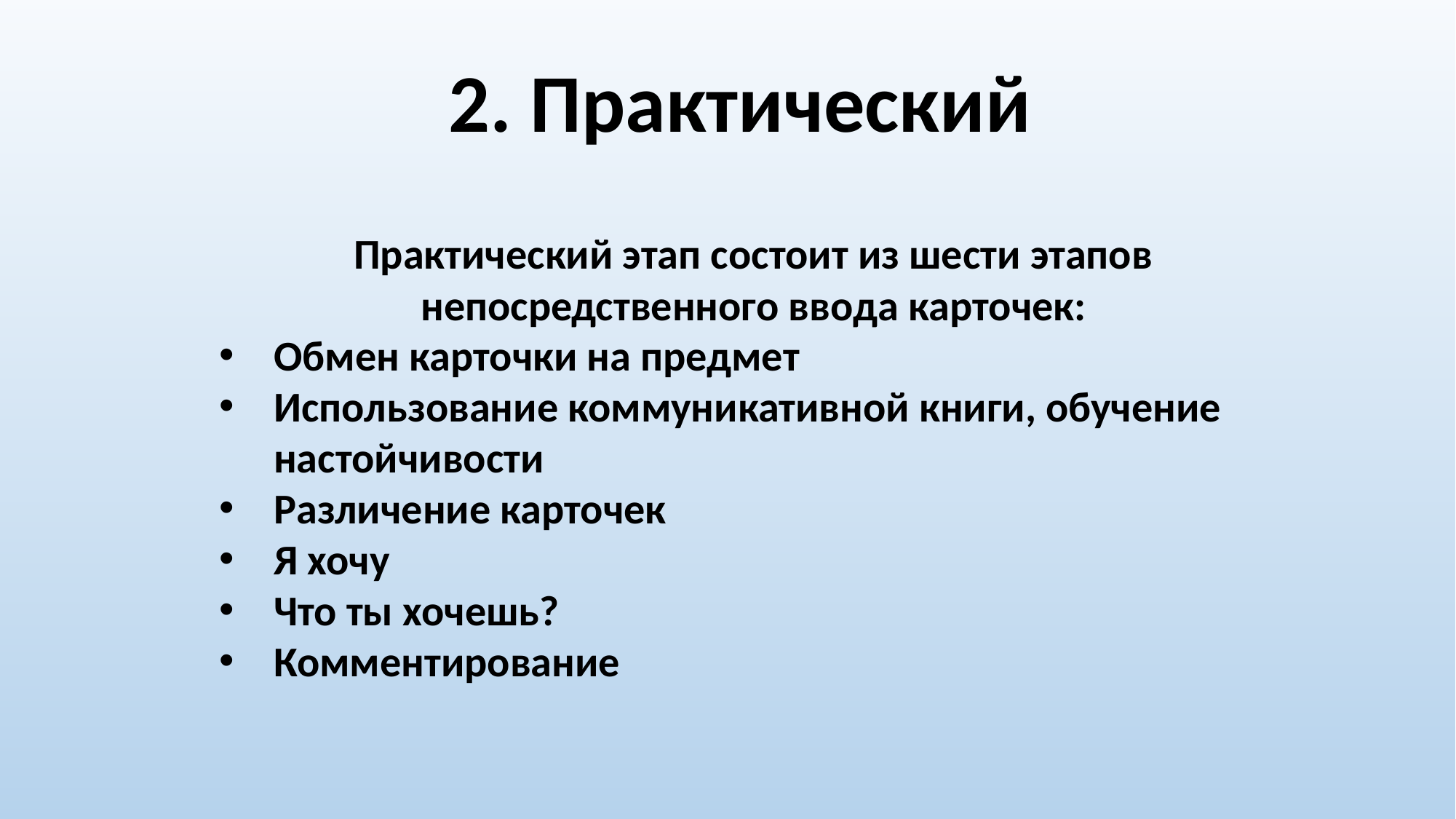

2. Практический
Практический этап состоит из шести этапов непосредственного ввода карточек:
Обмен карточки на предмет
Использование коммуникативной книги, обучение настойчивости
Различение карточек
Я хочу
Что ты хочешь?
Комментирование